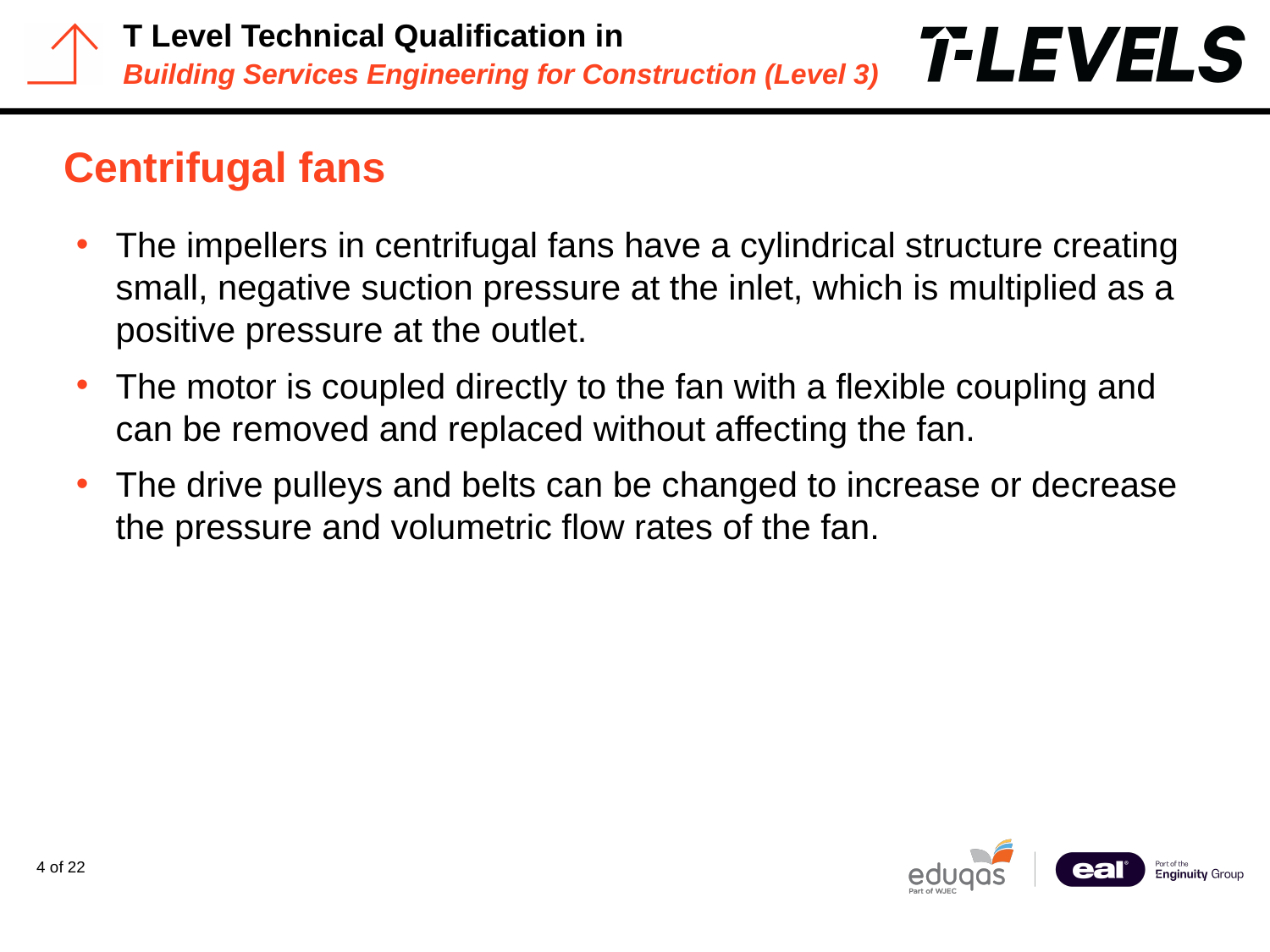

# Centrifugal fans
The impellers in centrifugal fans have a cylindrical structure creating small, negative suction pressure at the inlet, which is multiplied as a positive pressure at the outlet.
The motor is coupled directly to the fan with a flexible coupling and can be removed and replaced without affecting the fan.
The drive pulleys and belts can be changed to increase or decrease the pressure and volumetric flow rates of the fan.